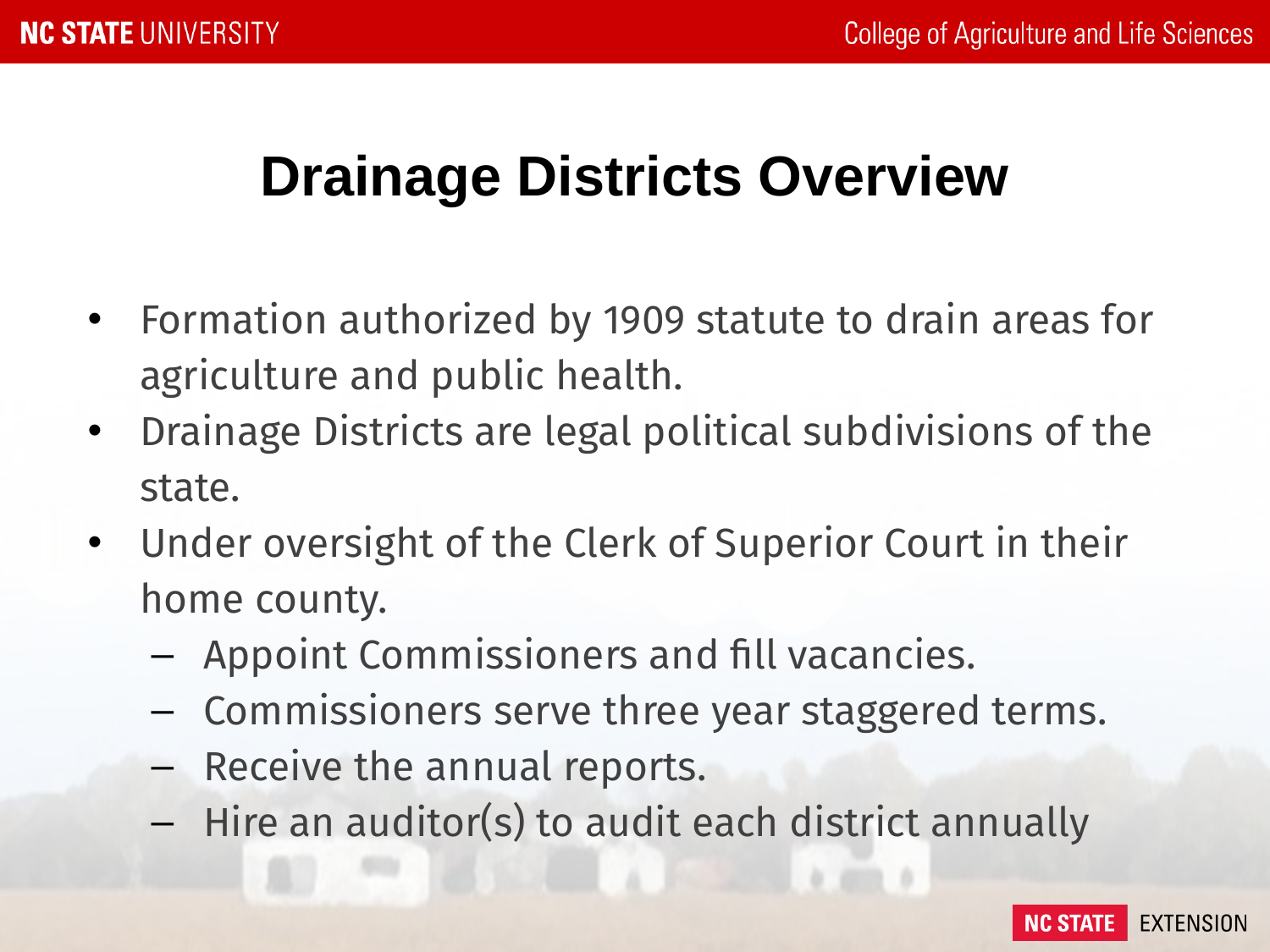

# Drainage Districts Overview
Formation authorized by 1909 statute to drain areas for agriculture and public health.
Drainage Districts are legal political subdivisions of the state.
Under oversight of the Clerk of Superior Court in their home county.
Appoint Commissioners and fill vacancies.
Commissioners serve three year staggered terms.
Receive the annual reports.
Hire an auditor(s) to audit each district annually